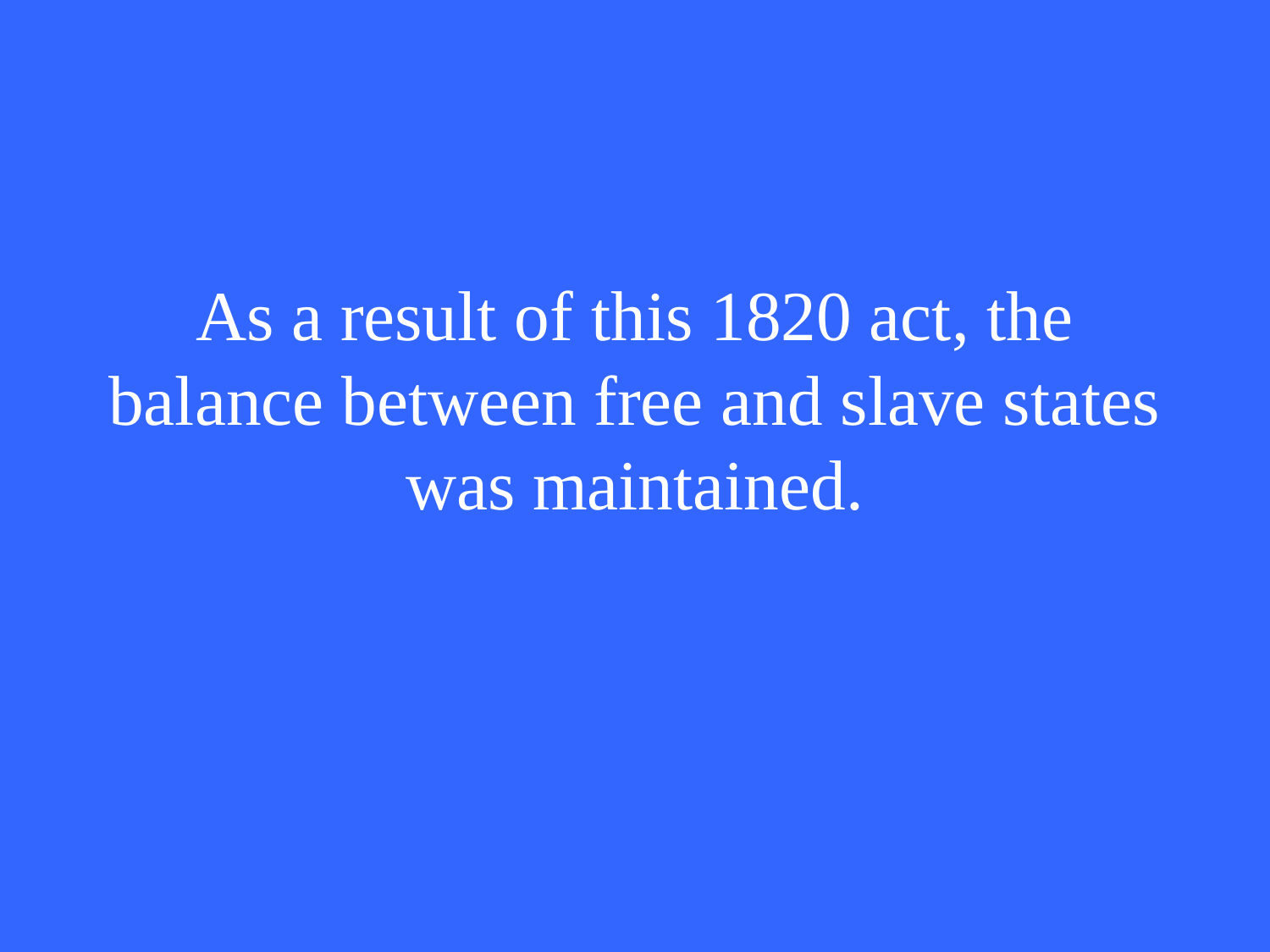

# As a result of this 1820 act, the balance between free and slave states was maintained.